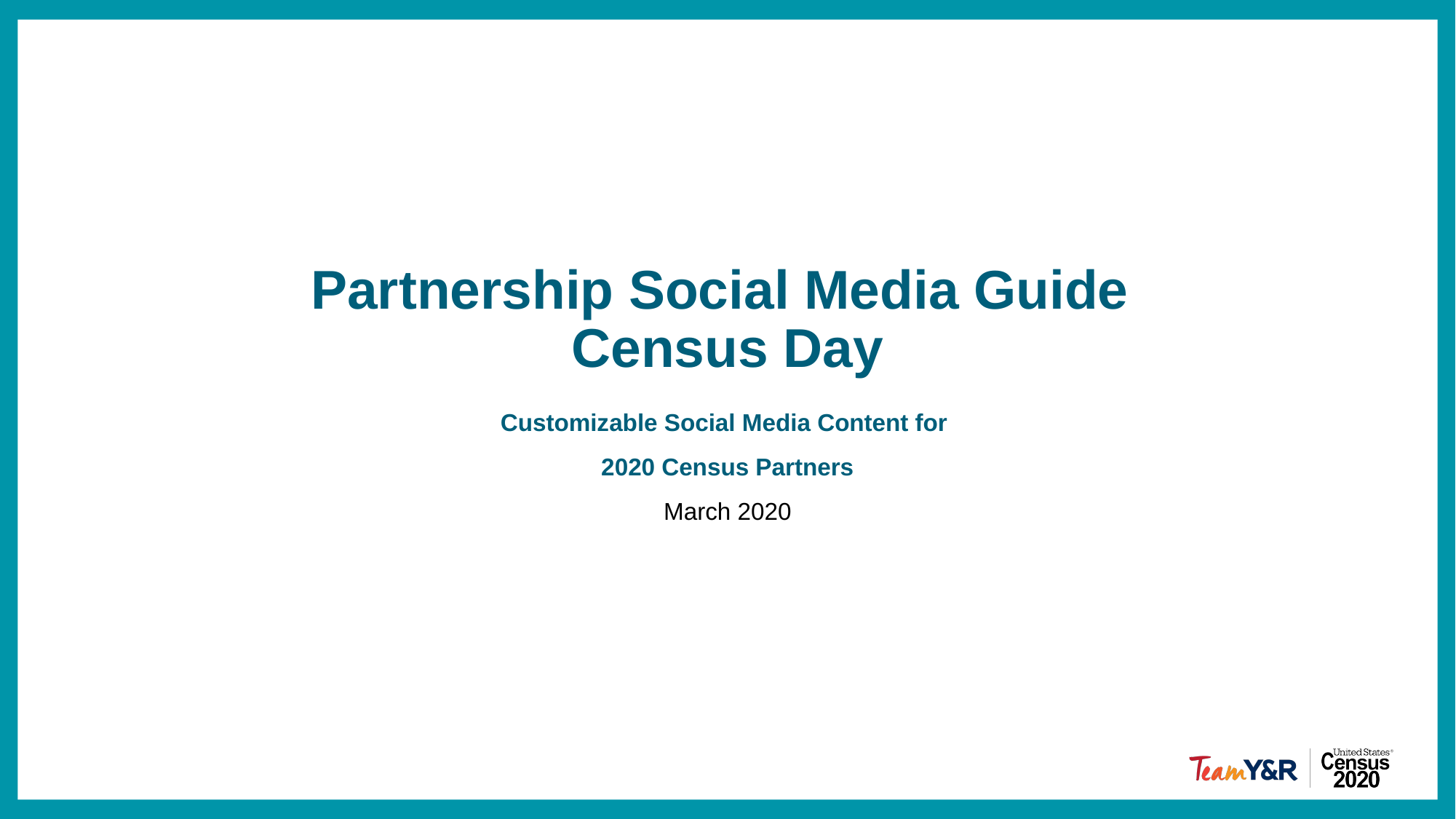

# Partnership Social Media Guide Census Day
Customizable Social Media Content for
2020 Census Partners
March 2020